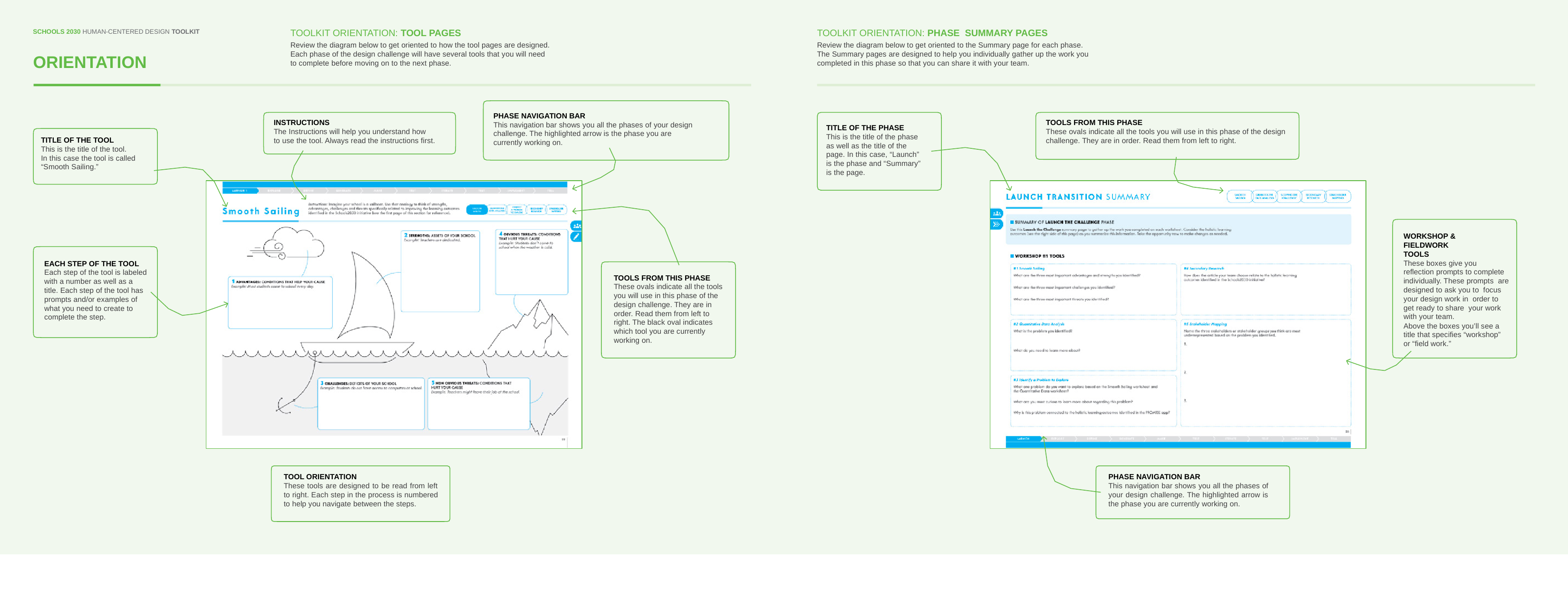

TOOLKIT ORIENTATION: TOOL PAGES
Review the diagram below to get oriented to how the tool pages are designed.
Each phase of the design challenge will have several tools that you will need  to complete before moving on to the next phase.
TOOLKIT ORIENTATION: PHASE  SUMMARY PAGES
Review the diagram below to get oriented to the Summary page for each phase.  The Summary pages are designed to help you individually gather up the work you  completed in this phase so that you can share it with your team.
SCHOOLS 2030 HUMAN-CENTERED DESIGN TOOLKIT
ORIENTATION

PHASE NAVIGATION BAR
This navigation bar shows you all the phases of your design  challenge. The highlighted arrow is the phase you are  currently working on.

TOOLS FROM THIS PHASE
These ovals indicate all the tools you will use in this phase of the design  challenge. They are in order. Read them from left to right.
INSTRUCTIONS
The Instructions will help you understand how
to use the tool. Always read the instructions first.
TITLE OF THE PHASE
This is the title of the phase  as well as the title of the  page. In this case, “Launch”  is the phase and “Summary”  is the page.

TITLE OF THE TOOL
This is the title of the tool.
In this case the tool is called  “Smooth Sailing.”

WORKSHOP &  FIELDWORK TOOLS
These boxes give you  reflection prompts to complete  individually. These prompts  are designed to ask you to  focus your design work in  order to get ready to share  your work with your team.
Above the boxes you’ll see a  title that specifies “workshop”  or “field work.”

EACH STEP OF THE TOOL
Each step of the tool is labeled  with a number as well as a  title. Each step of the tool has  prompts and/or examples of  what you need to create to  complete the step.
TOOLS FROM THIS PHASE
These ovals indicate all the tools  you will use in this phase of the  design challenge. They are in  order. Read them from left to  right. The black oval indicates  which tool you are currently  working on.

TOOL ORIENTATION
These tools are designed to be read from left  to right. Each step in the process is numbered  to help you navigate between the steps.
PHASE NAVIGATION BAR
This navigation bar shows you all the phases of  your design challenge. The highlighted arrow is  the phase you are currently working on.